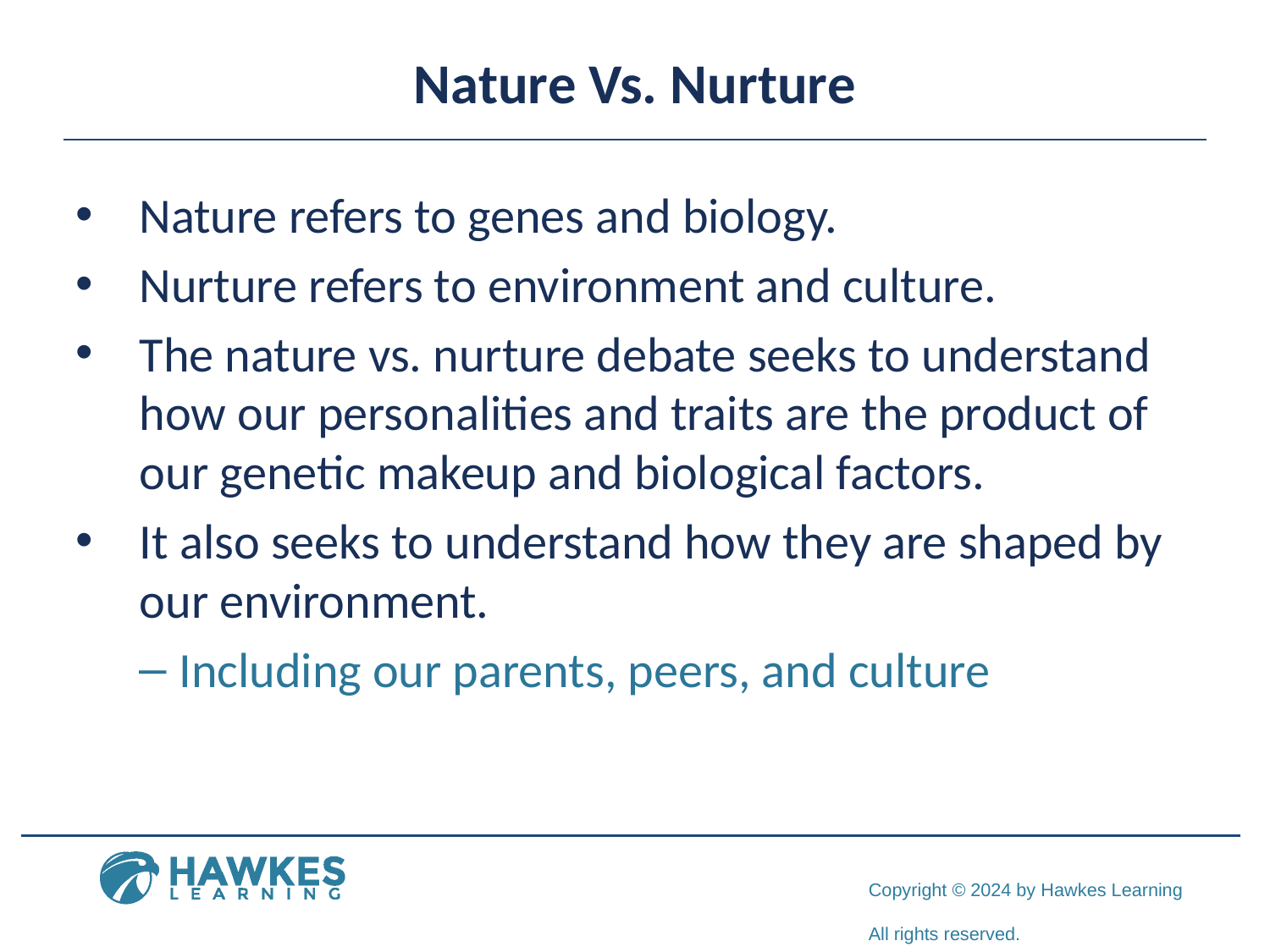

# Nature Vs. Nurture
Nature refers to genes and biology.
Nurture refers to environment and culture.
The nature vs. nurture debate seeks to understand how our personalities and traits are the product of our genetic makeup and biological factors.
It also seeks to understand how they are shaped by our environment.
Including our parents, peers, and culture